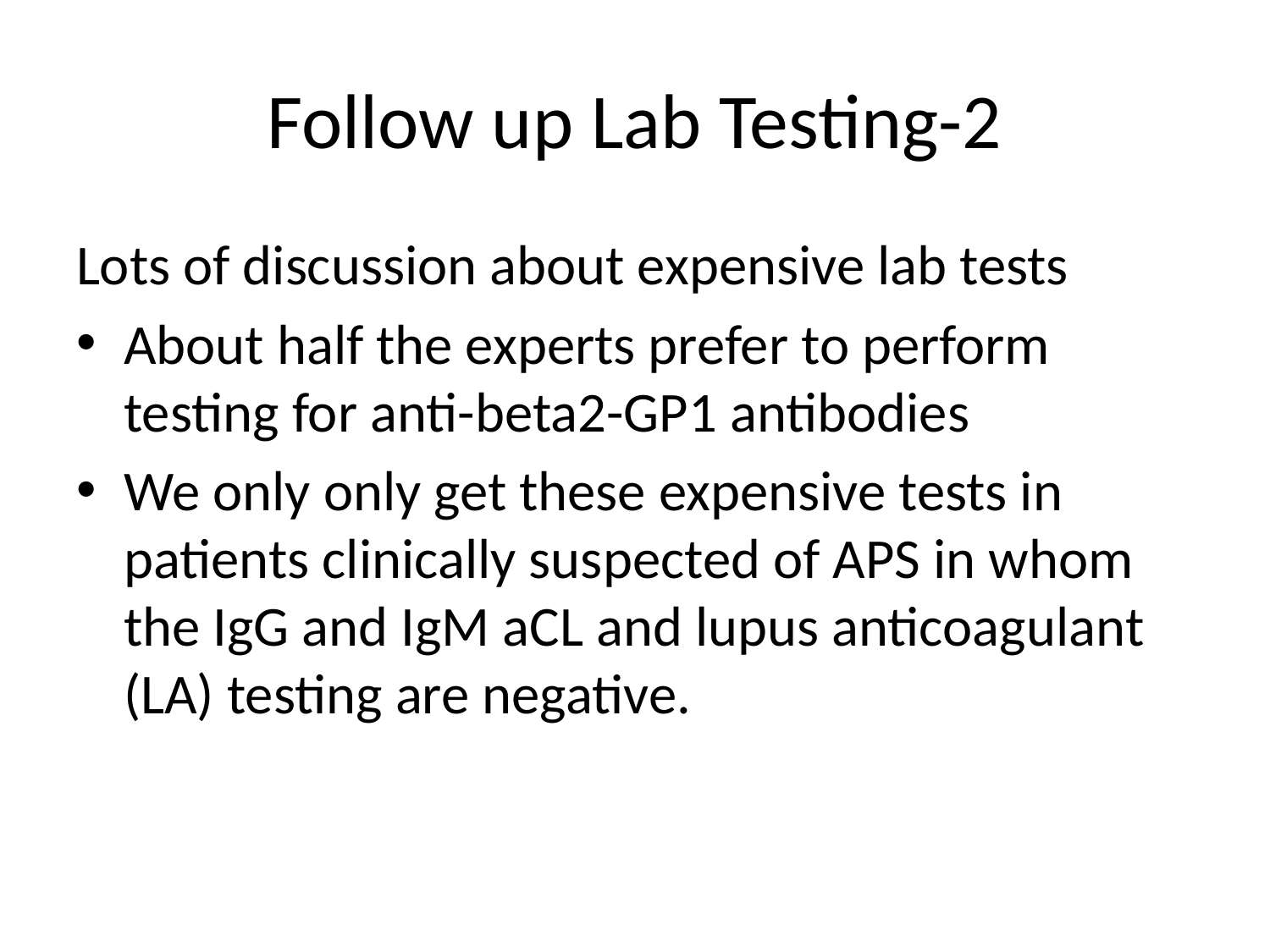

# Follow up Lab Testing-2
Lots of discussion about expensive lab tests
About half the experts prefer to perform testing for anti-beta2-GP1 antibodies
We only only get these expensive tests in patients clinically suspected of APS in whom the IgG and IgM aCL and lupus anticoagulant (LA) testing are negative.